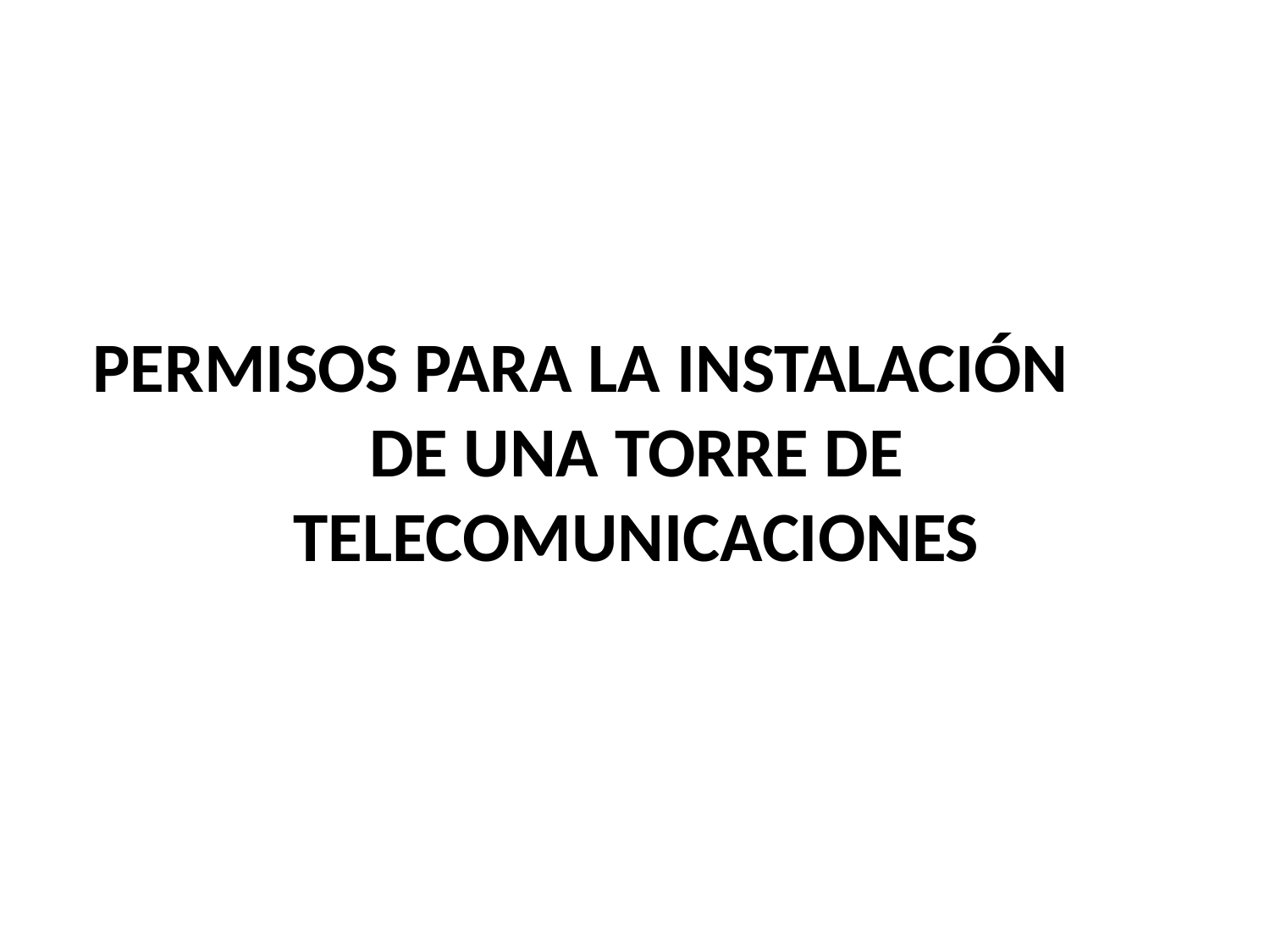

PERMISOS PARA LA INSTALACIÓN        DE UNA TORRE DE TELECOMUNICACIONES